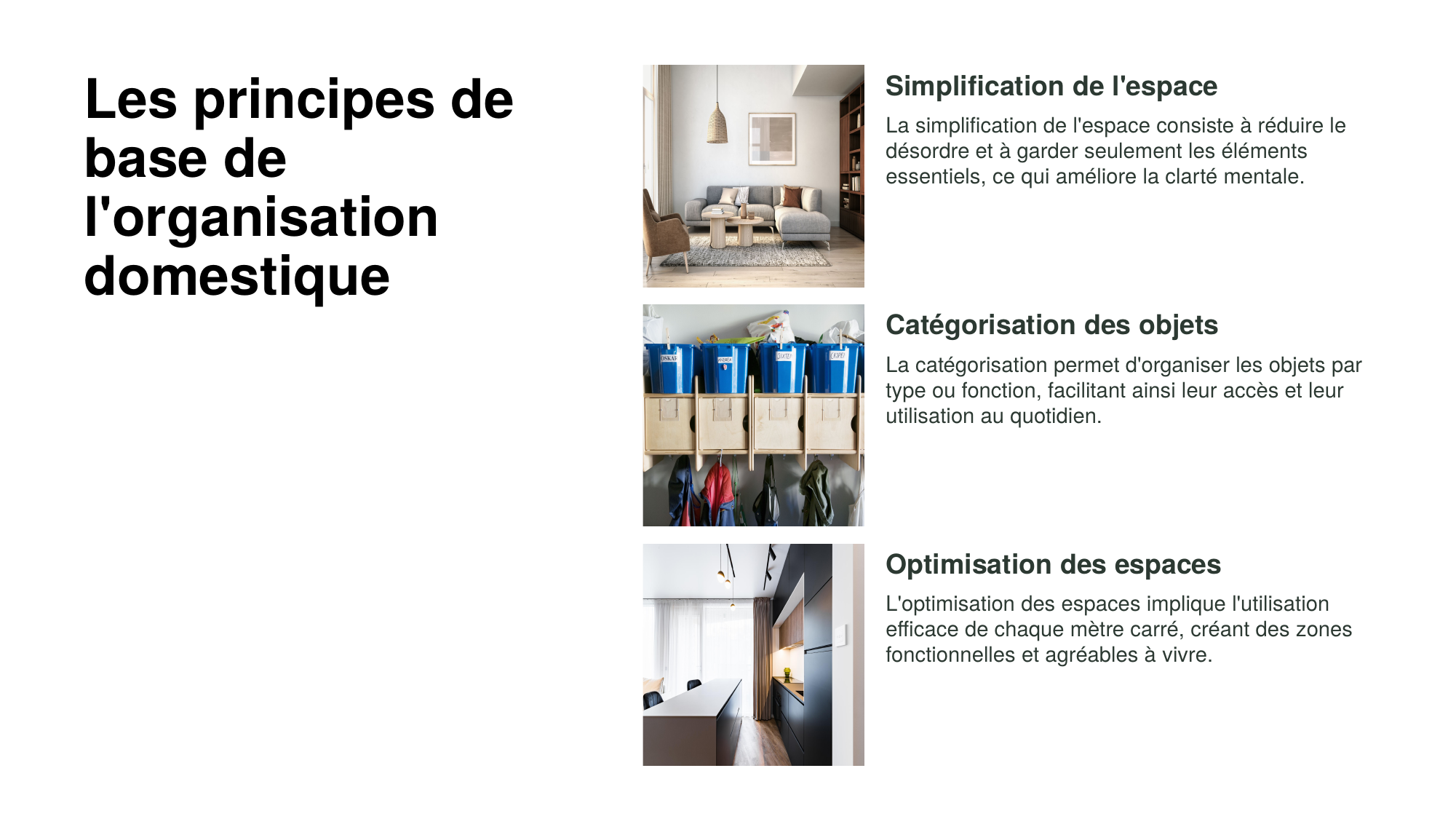

# Les principes de base de l'organisation domestique
Simplification de l'espace
La simplification de l'espace consiste à réduire le désordre et à garder seulement les éléments essentiels, ce qui améliore la clarté mentale.
Catégorisation des objets
La catégorisation permet d'organiser les objets par type ou fonction, facilitant ainsi leur accès et leur utilisation au quotidien.
Optimisation des espaces
L'optimisation des espaces implique l'utilisation efficace de chaque mètre carré, créant des zones fonctionnelles et agréables à vivre.